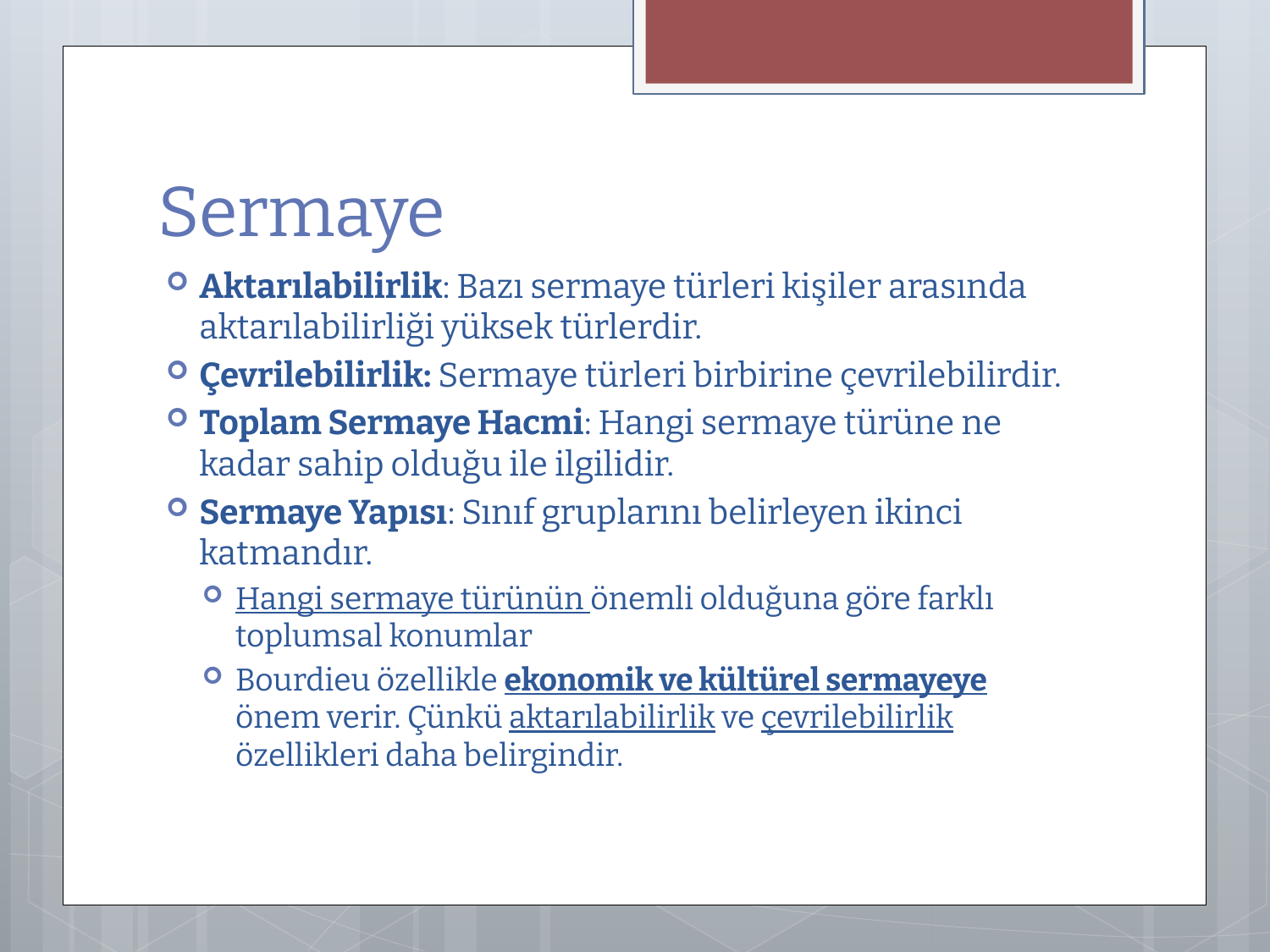

# Sermaye
Aktarılabilirlik: Bazı sermaye türleri kişiler arasında aktarılabilirliği yüksek türlerdir.
Çevrilebilirlik: Sermaye türleri birbirine çevrilebilirdir.
Toplam Sermaye Hacmi: Hangi sermaye türüne ne kadar sahip olduğu ile ilgilidir.
Sermaye Yapısı: Sınıf gruplarını belirleyen ikinci katmandır.
Hangi sermaye türünün önemli olduğuna göre farklı toplumsal konumlar
Bourdieu özellikle ekonomik ve kültürel sermayeye önem verir. Çünkü aktarılabilirlik ve çevrilebilirlik özellikleri daha belirgindir.